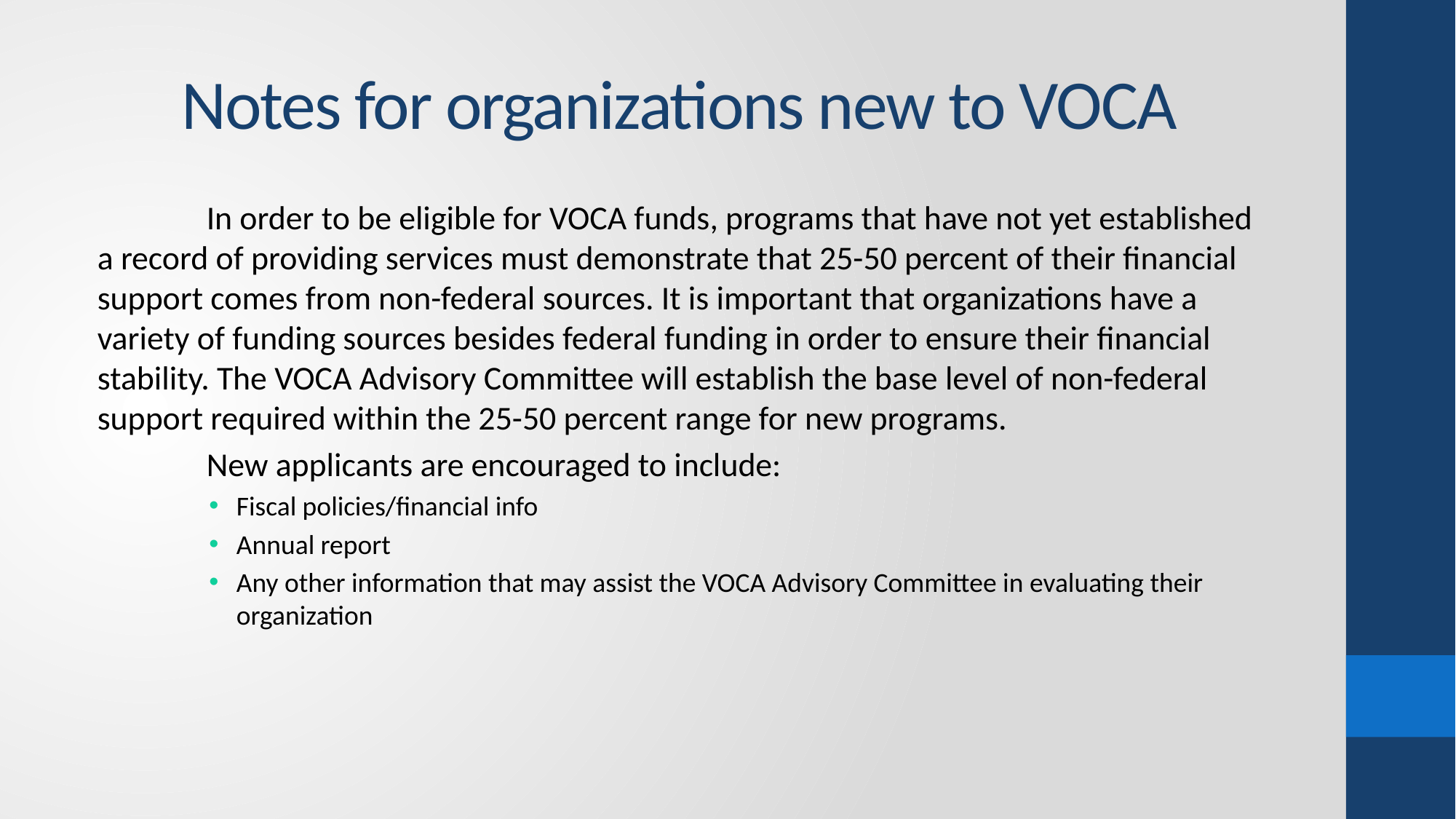

# Notes for organizations new to VOCA
	In order to be eligible for VOCA funds, programs that have not yet established a record of providing services must demonstrate that 25-50 percent of their financial support comes from non-federal sources. It is important that organizations have a variety of funding sources besides federal funding in order to ensure their financial stability. The VOCA Advisory Committee will establish the base level of non-federal support required within the 25-50 percent range for new programs.
	New applicants are encouraged to include:
Fiscal policies/financial info
Annual report
Any other information that may assist the VOCA Advisory Committee in evaluating their organization